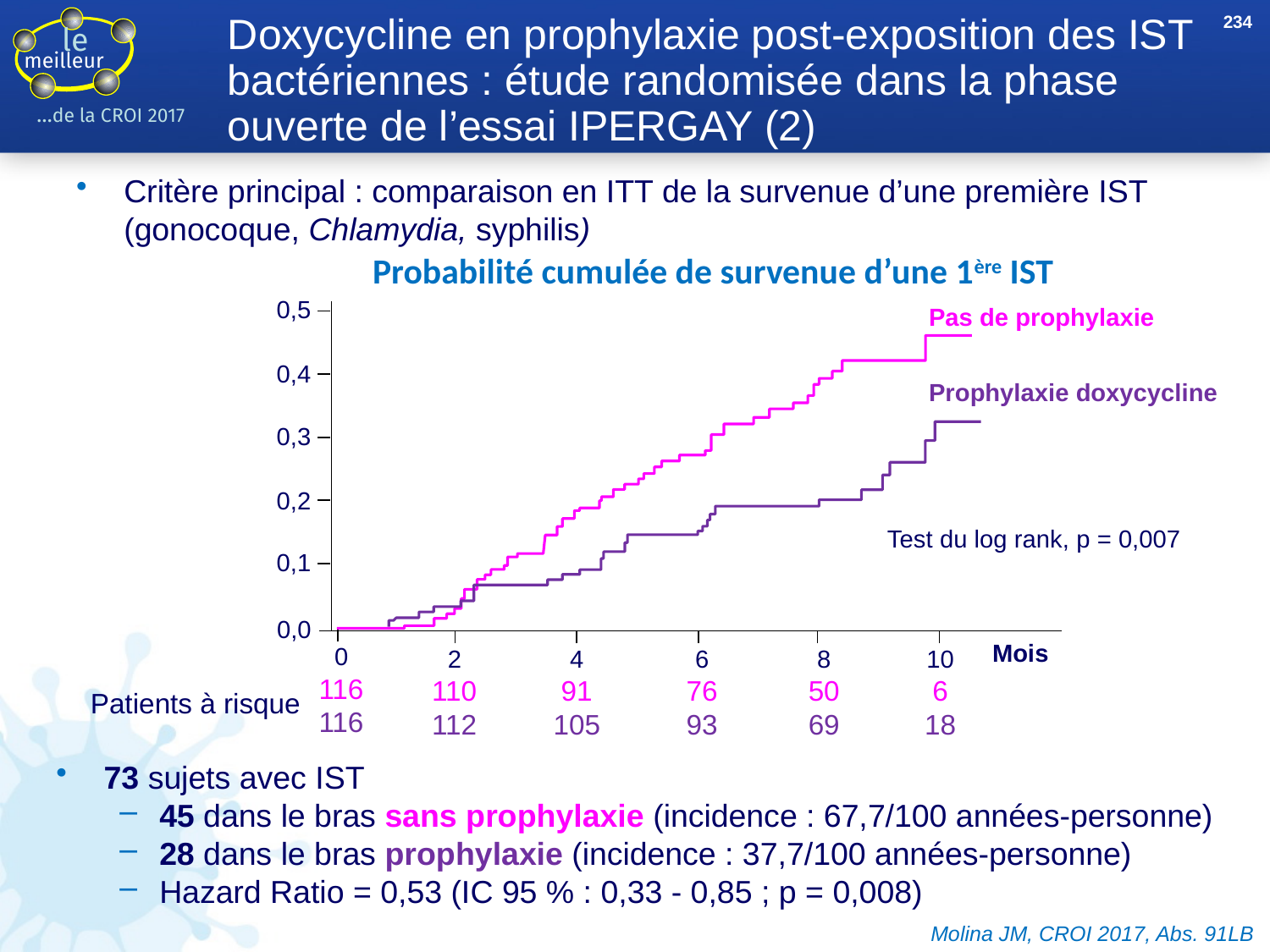

234
# Doxycycline en prophylaxie post-exposition des IST bactériennes : étude randomisée dans la phase ouverte de l’essai IPERGAY (2)
Critère principal : comparaison en ITT de la survenue d’une première IST (gonocoque, Chlamydia, syphilis)
Probabilité cumulée de survenue d’une 1ère IST
0,5
Pas de prophylaxie

0,4
Prophylaxie doxycycline
0,3

0,2
Test du log rank, p = 0,007
0,1
0,0
Mois
0
116
116
2
110
112
4
91
105
6
76
93
8
50
69
10
6
18
Patients à risque
73 sujets avec IST
45 dans le bras sans prophylaxie (incidence : 67,7/100 années-personne)
28 dans le bras prophylaxie (incidence : 37,7/100 années-personne)
Hazard Ratio = 0,53 (IC 95 % : 0,33 - 0,85 ; p = 0,008)
Molina JM, CROI 2017, Abs. 91LB